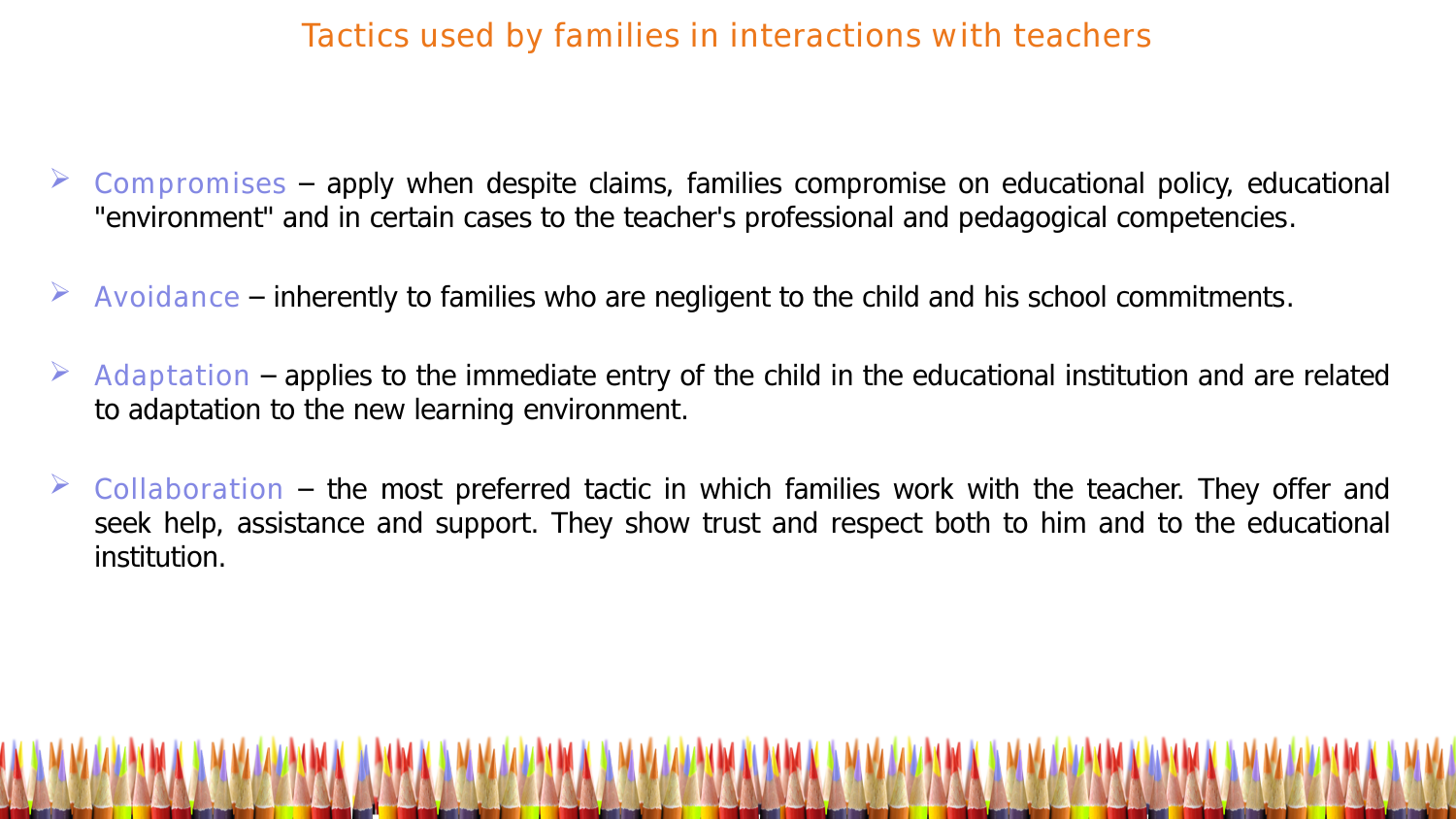

Tactics used by families in interactions with teachers
Compromises – apply when despite claims, families compromise on educational policy, educational "environment" and in certain cases to the teacher's professional and pedagogical competencies.

Avoidance – inherently to families who are negligent to the child and his school commitments.

Adaptation – applies to the immediate entry of the child in the educational institution and are related to adaptation to the new learning environment.

Collaboration – the most preferred tactic in which families work with the teacher. They offer and seek help, assistance and support. They show trust and respect both to him and to the educational institution.